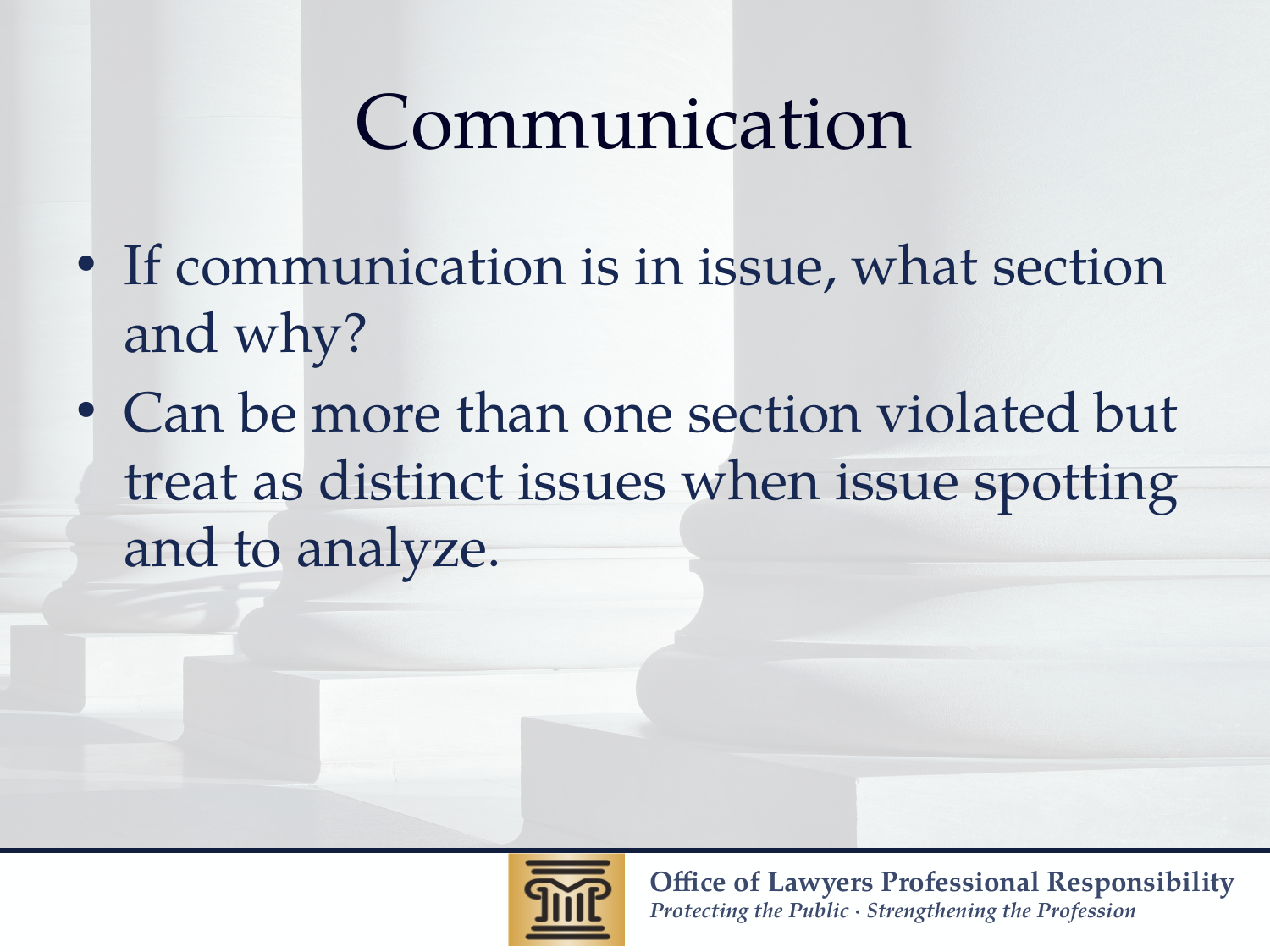

# Communication
If communication is in issue, what section and why?
Can be more than one section violated but treat as distinct issues when issue spotting and to analyze.